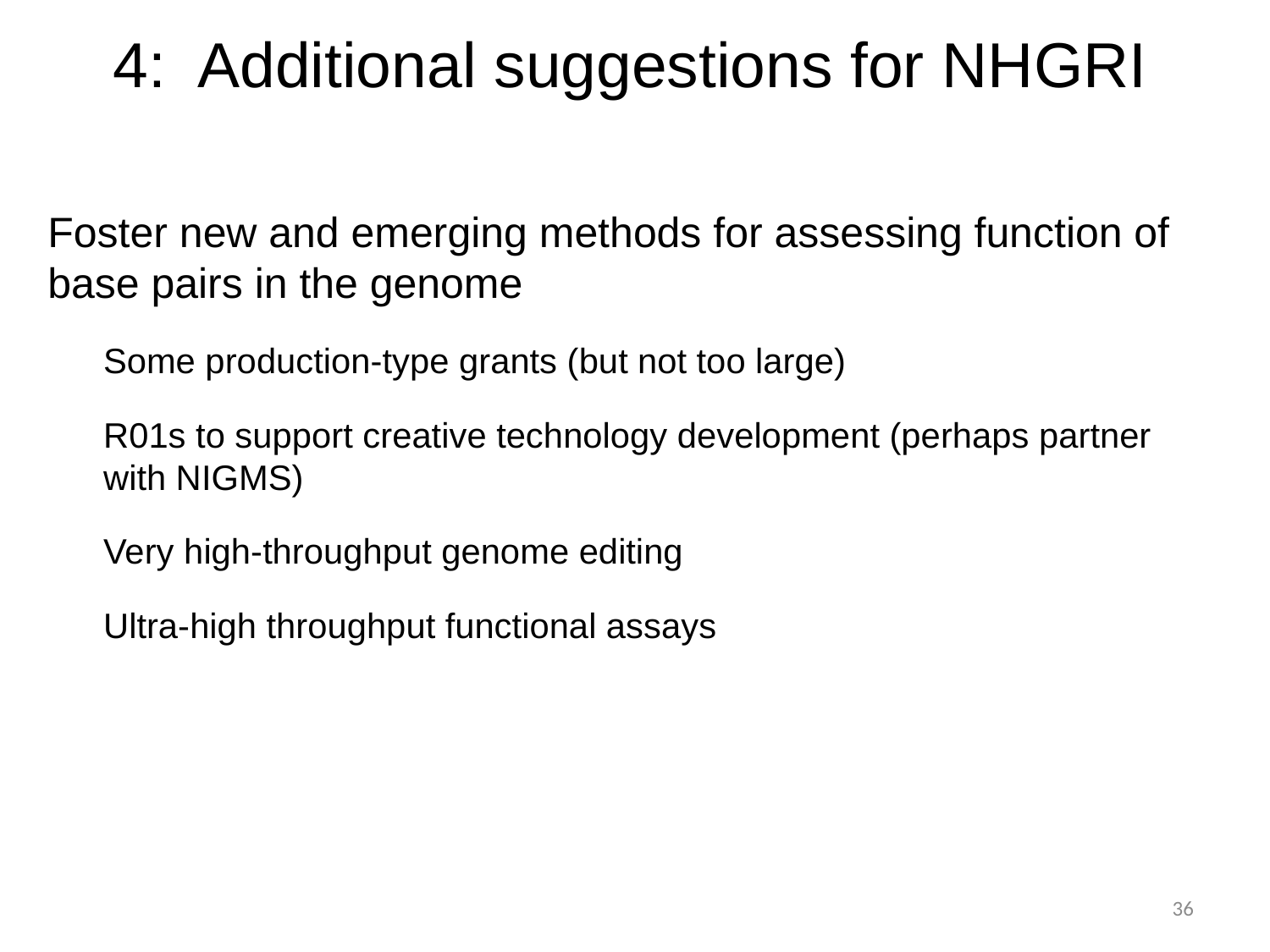

# 4:  Additional suggestions for NHGRI
Foster new and emerging methods for assessing function of base pairs in the genome
Some production-type grants (but not too large)
R01s to support creative technology development (perhaps partner with NIGMS)
Very high-throughput genome editing
Ultra-high throughput functional assays
36